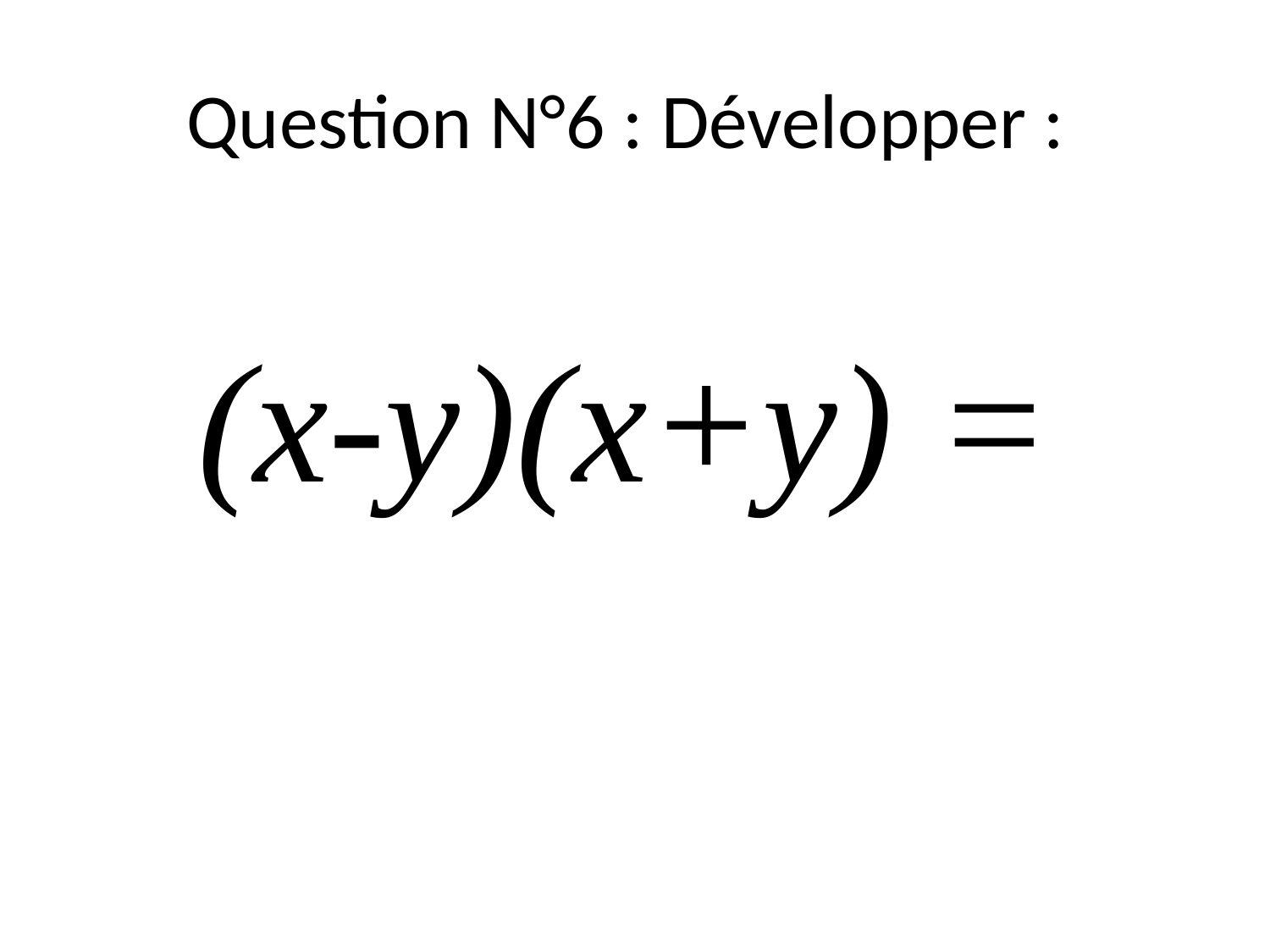

# Question N°6 : Développer :
(x-y)(x+y) =